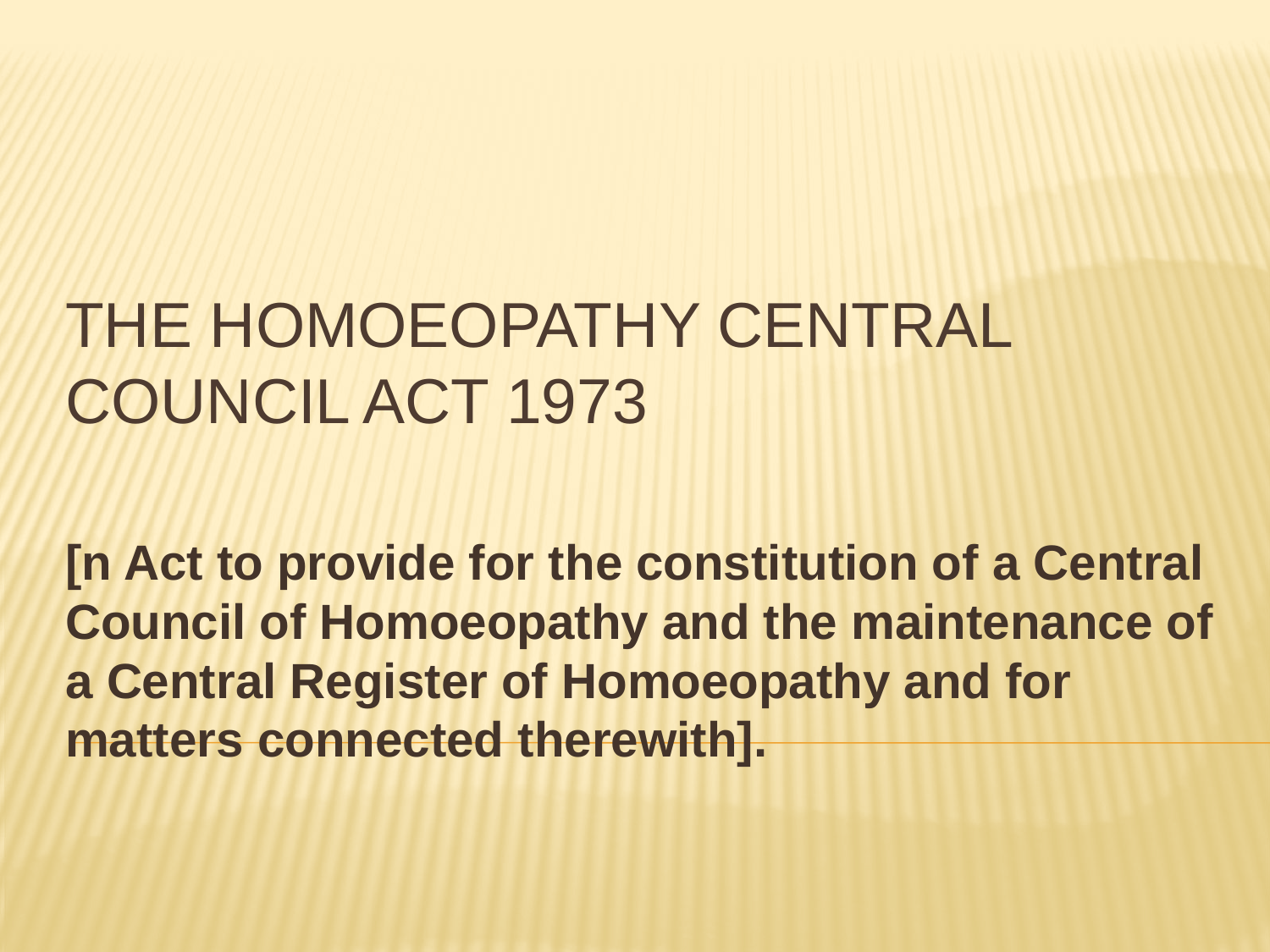

[n Act to provide for the constitution of a Central Council of Homoeopathy and the maintenance of a Central Register of Homoeopathy and for matters connected therewith].
# The Homoeopathy Central Council Act 1973